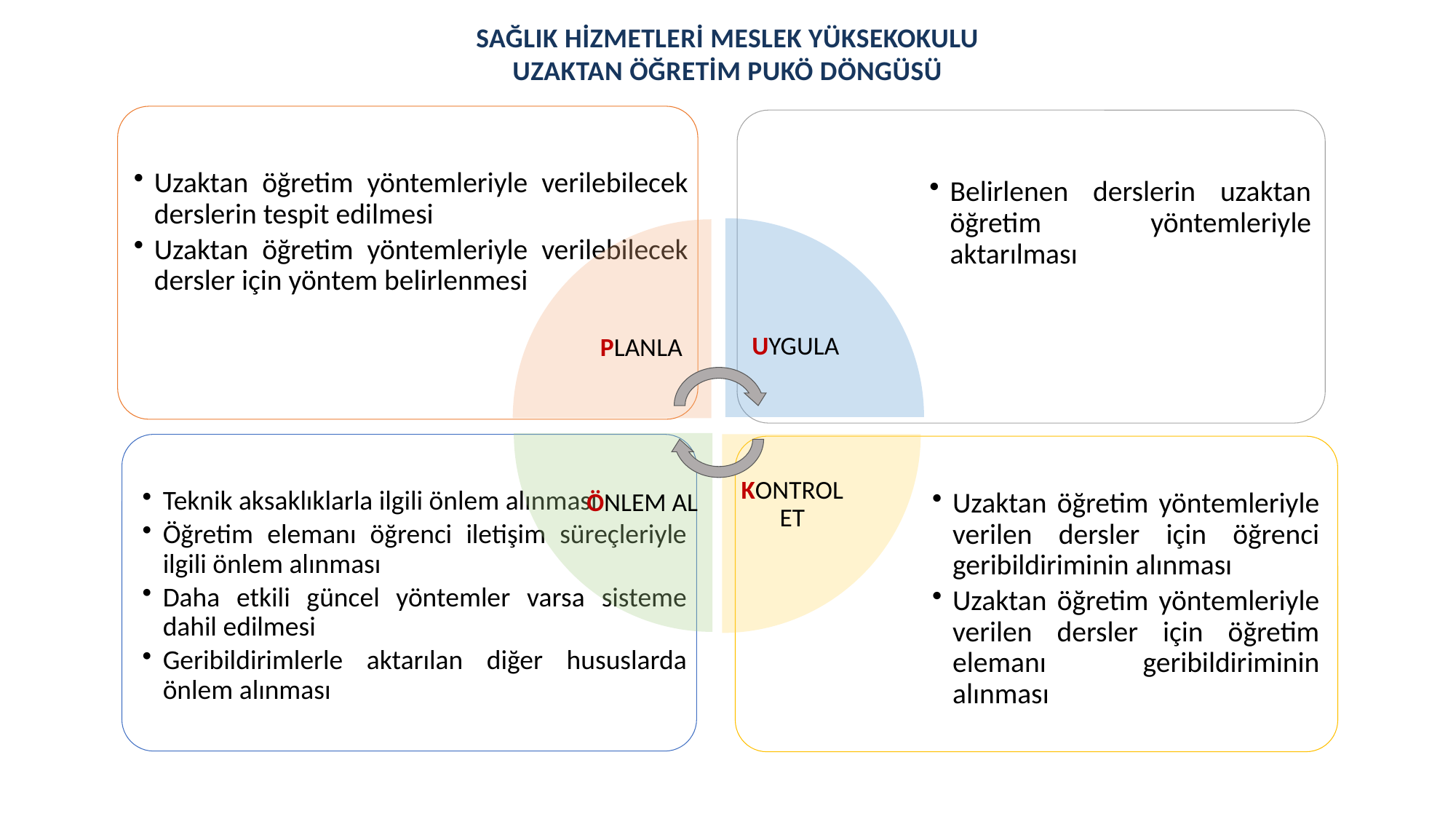

SAĞLIK HİZMETLERİ MESLEK YÜKSEKOKULU
UZAKTAN ÖĞRETİM PUKÖ DÖNGÜSÜ
Uzaktan öğretim yöntemleriyle verilen dersler için öğrenci geribildiriminin alınması
Uzaktan öğretim yöntemleriyle verilen dersler için öğretim elemanı geribildiriminin alınması
Teknik aksaklıklarla ilgili önlem alınması
Öğretim elemanı öğrenci iletişim süreçleriyle ilgili önlem alınması
Daha etkili güncel yöntemler varsa sisteme dahil edilmesi
Geribildirimlerle aktarılan diğer hususlarda önlem alınması
Belirlenen derslerin uzaktan öğretim yöntemleriyle aktarılması
Uzaktan öğretim yöntemleriyle verilebilecek derslerin tespit edilmesi
Uzaktan öğretim yöntemleriyle verilebilecek dersler için yöntem belirlenmesi
PLANLA
UYGULA
KONTROL ET
ÖNLEM AL